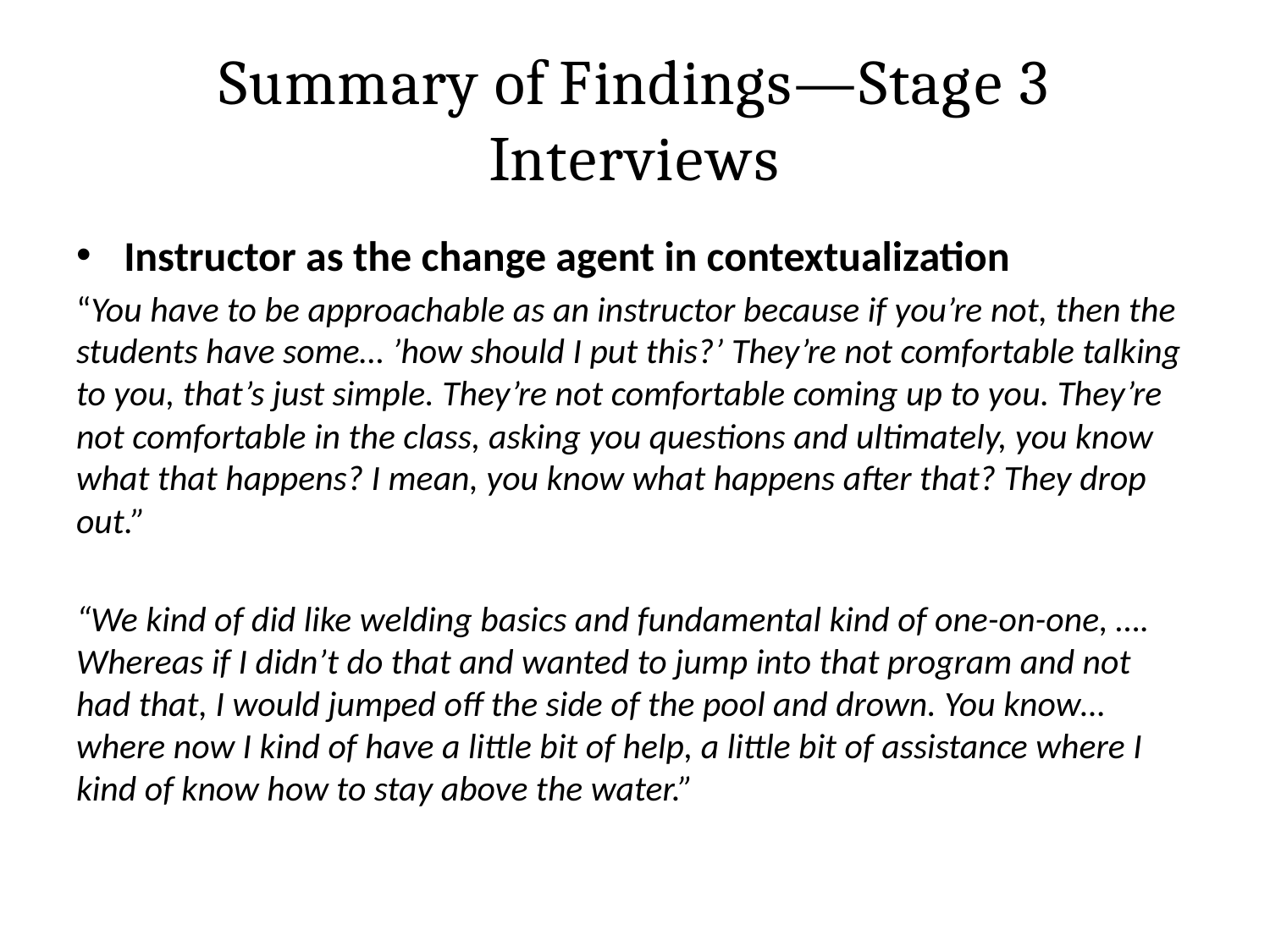

# Summary of Findings—Stage 3 Interviews
Instructor as the change agent in contextualization
“You have to be approachable as an instructor because if you’re not, then the students have some… ’how should I put this?’ They’re not comfortable talking to you, that’s just simple. They’re not comfortable coming up to you. They’re not comfortable in the class, asking you questions and ultimately, you know what that happens? I mean, you know what happens after that? They drop out.”

“We kind of did like welding basics and fundamental kind of one-on-one, …. Whereas if I didn’t do that and wanted to jump into that program and not had that, I would jumped off the side of the pool and drown. You know…where now I kind of have a little bit of help, a little bit of assistance where I kind of know how to stay above the water.”